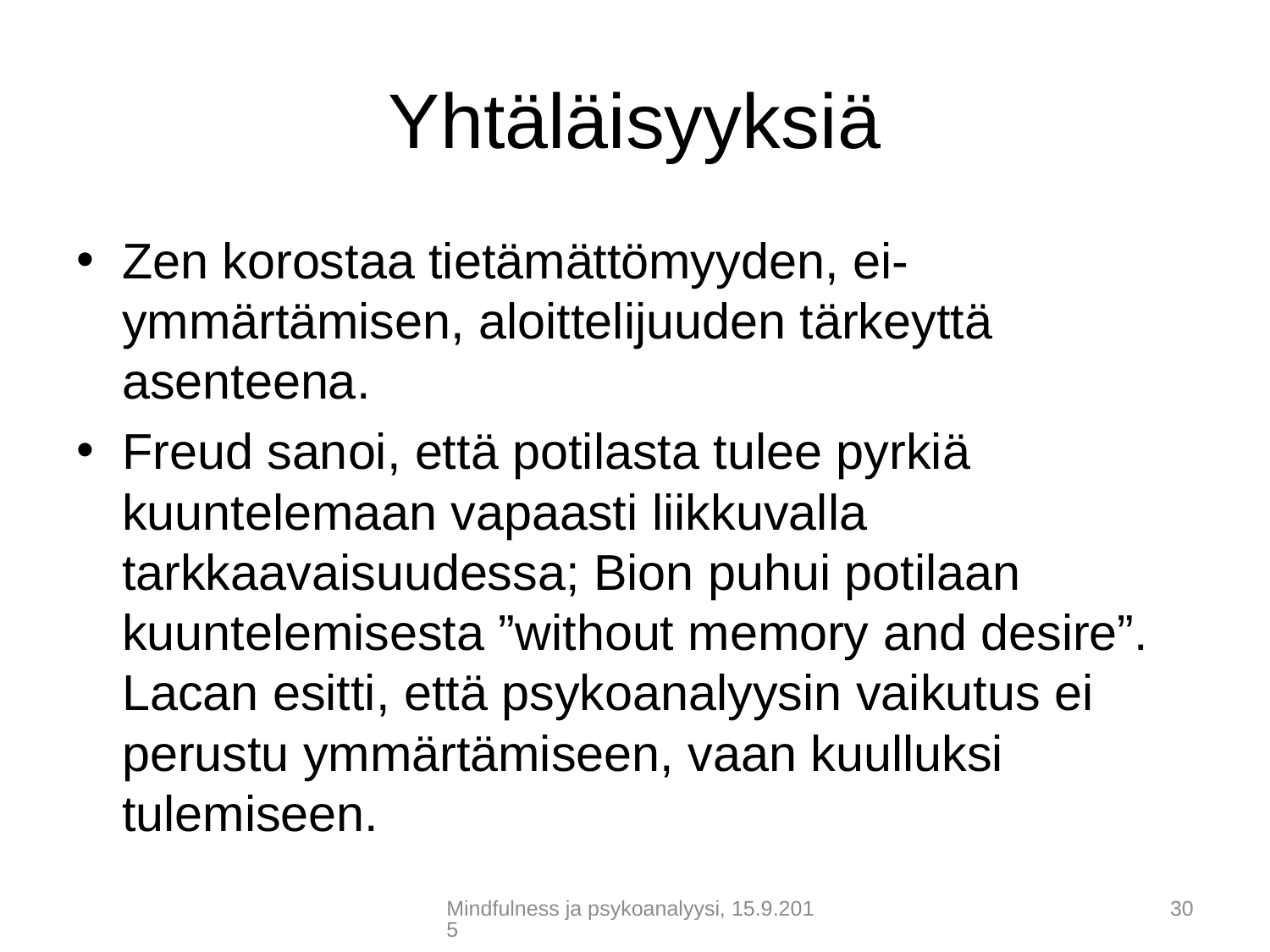

# Yhtäläisyyksiä
Zen korostaa tietämättömyyden, ei-ymmärtämisen, aloittelijuuden tärkeyttä asenteena.
Freud sanoi, että potilasta tulee pyrkiä kuuntelemaan vapaasti liikkuvalla tarkkaavaisuudessa; Bion puhui potilaan kuuntelemisesta ”without memory and desire”. Lacan esitti, että psykoanalyysin vaikutus ei perustu ymmärtämiseen, vaan kuulluksi tulemiseen.
Mindfulness ja psykoanalyysi, 15.9.2015
30